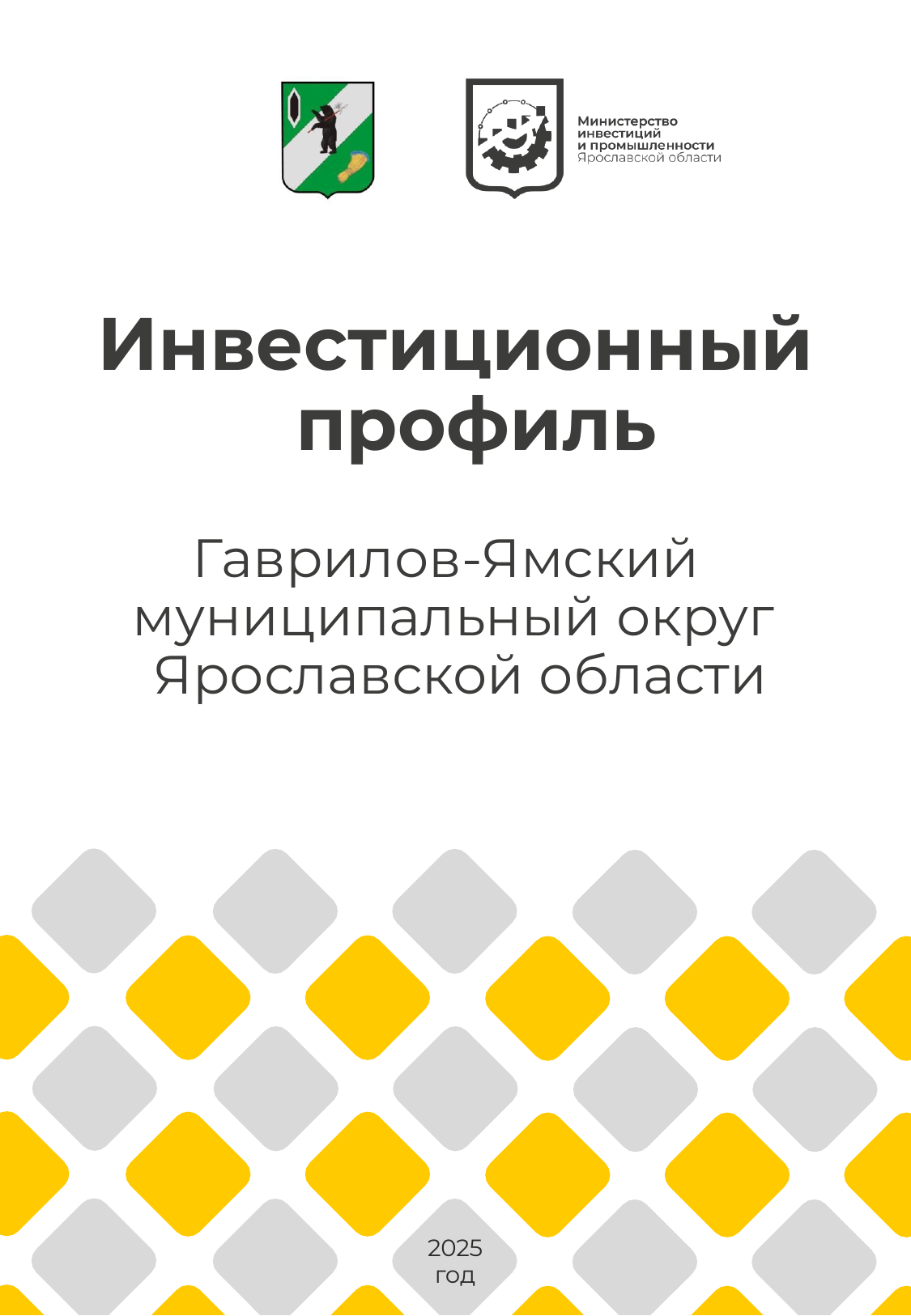

# Инвестиционный  профиль
Гаврилов-Ямский  муниципальный округ  Ярославской области

2025
год